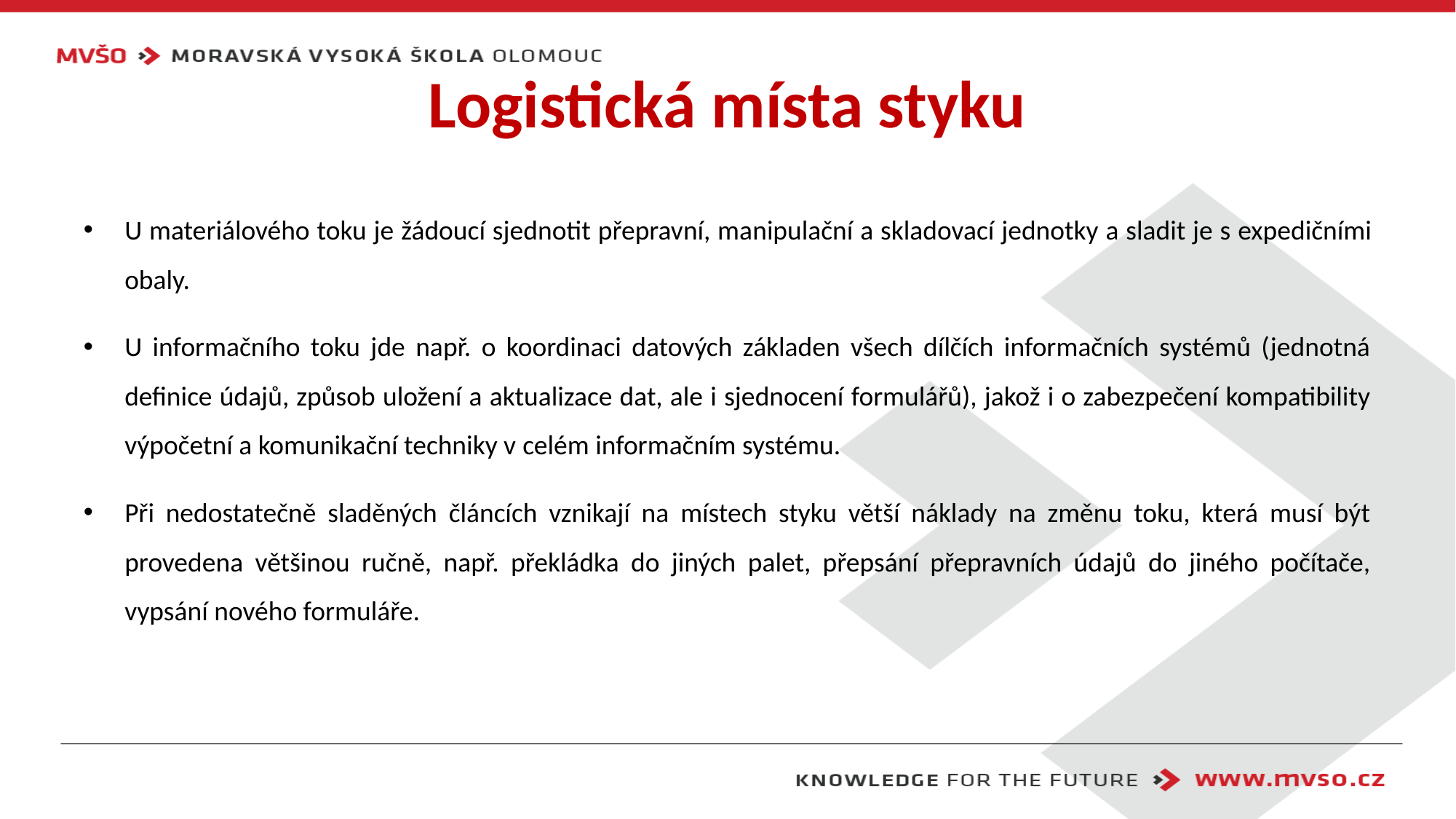

# Logistická místa styku
U materiálového toku je žádoucí sjednotit přepravní, manipulační a skladovací jednotky a sladit je s expedičními obaly.
U informačního toku jde např. o koordinaci datových základen všech dílčích informačních systémů (jednotná definice údajů, způsob uložení a aktualizace dat, ale i sjednocení formulářů), jakož i o zabezpečení kompatibility výpočetní a komunikační techniky v celém informačním systému.
Při nedostatečně sladěných článcích vznikají na místech styku větší náklady na změnu toku, která musí být provedena většinou ručně, např. překládka do jiných palet, přepsání přepravních údajů do jiného počítače, vypsání nového formuláře.